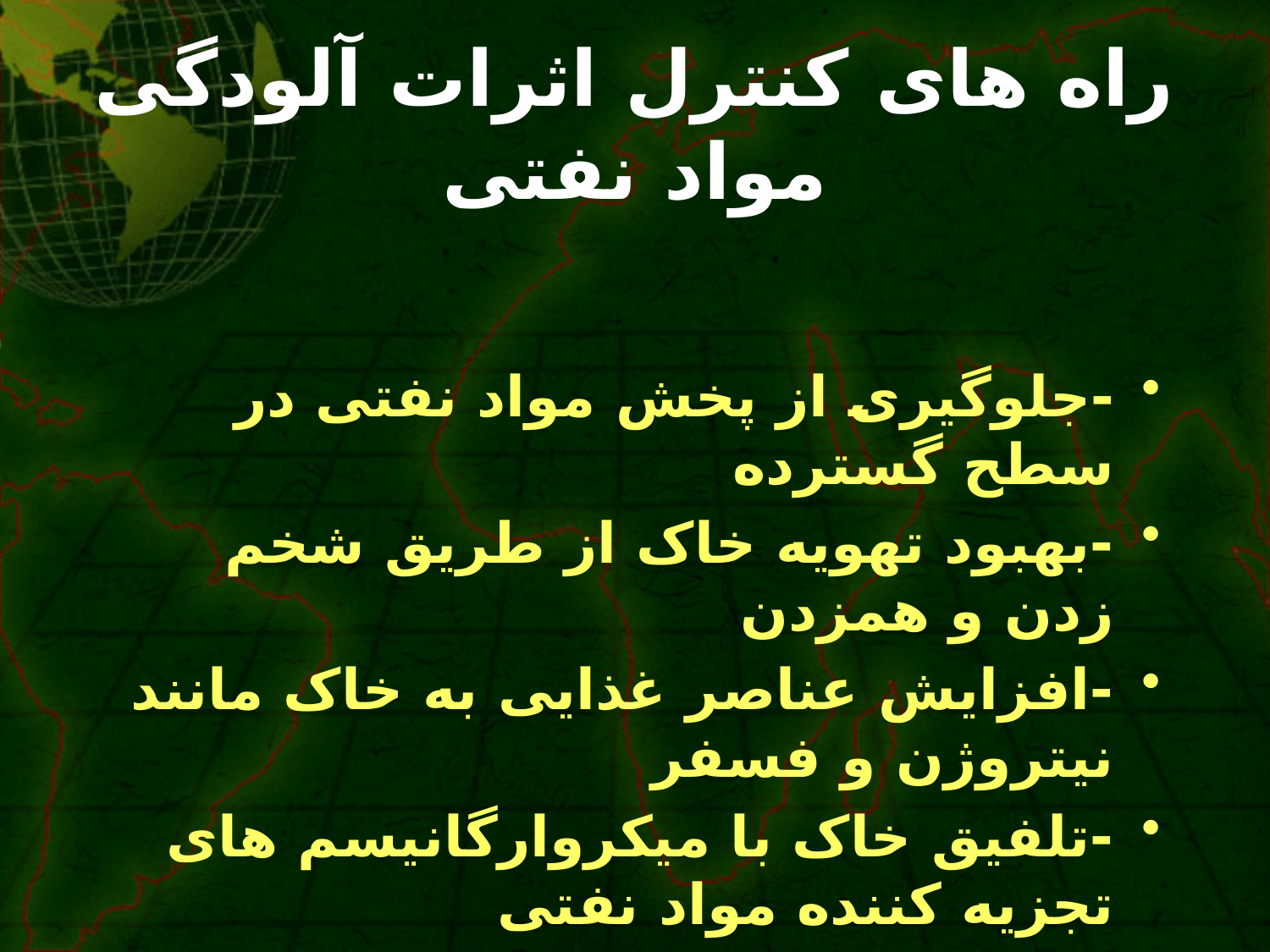

# راه های کنترل اثرات آلودگی مواد نفتی

-جلوگیری از پخش مواد نفتی در سطح گسترده
-بهبود تهویه خاک از طریق شخم زدن و همزدن
-افزایش عناصر غذایی به خاک مانند نیتروژن و فسفر
-تلفیق خاک با میکروارگانیسم های تجزیه کننده مواد نفتی